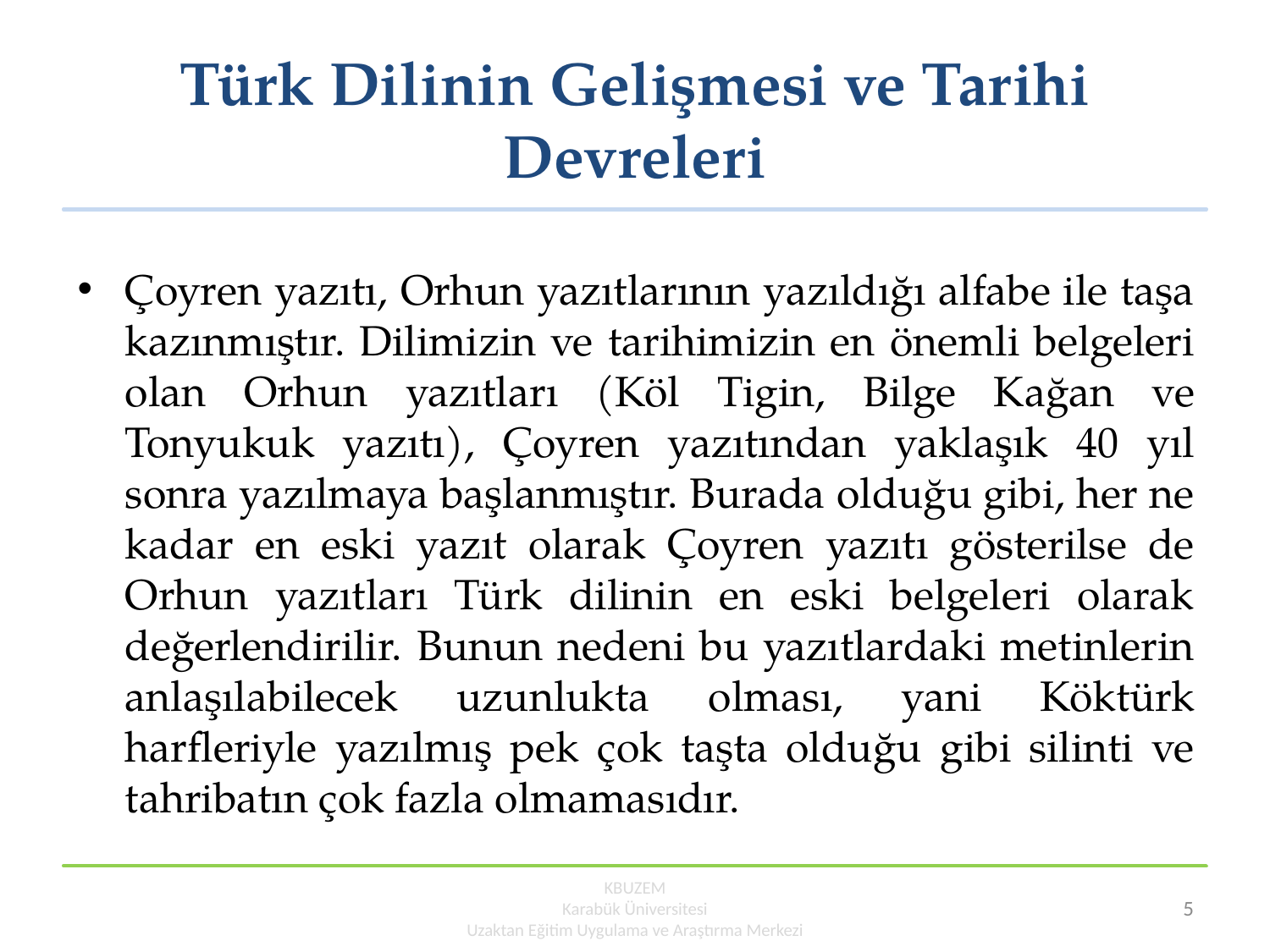

# Türk Dilinin Gelişmesi ve Tarihi Devreleri
Çoyren yazıtı, Orhun yazıtlarının yazıldığı alfabe ile taşa kazınmıştır. Dilimizin ve tarihimizin en önemli belgeleri olan Orhun yazıtları (Köl Tigin, Bilge Kağan ve Tonyukuk yazıtı), Çoyren yazıtından yaklaşık 40 yıl sonra yazılmaya başlanmıştır. Burada olduğu gibi, her ne kadar en eski yazıt olarak Çoyren yazıtı gösterilse de Orhun yazıtları Türk dilinin en eski belgeleri olarak değerlendirilir. Bunun nedeni bu yazıtlardaki metinlerin anlaşılabilecek uzunlukta olması, yani Köktürk harfleriyle yazılmış pek çok taşta olduğu gibi silinti ve tahribatın çok fazla olmamasıdır.
KBUZEM
Karabük Üniversitesi
Uzaktan Eğitim Uygulama ve Araştırma Merkezi
5